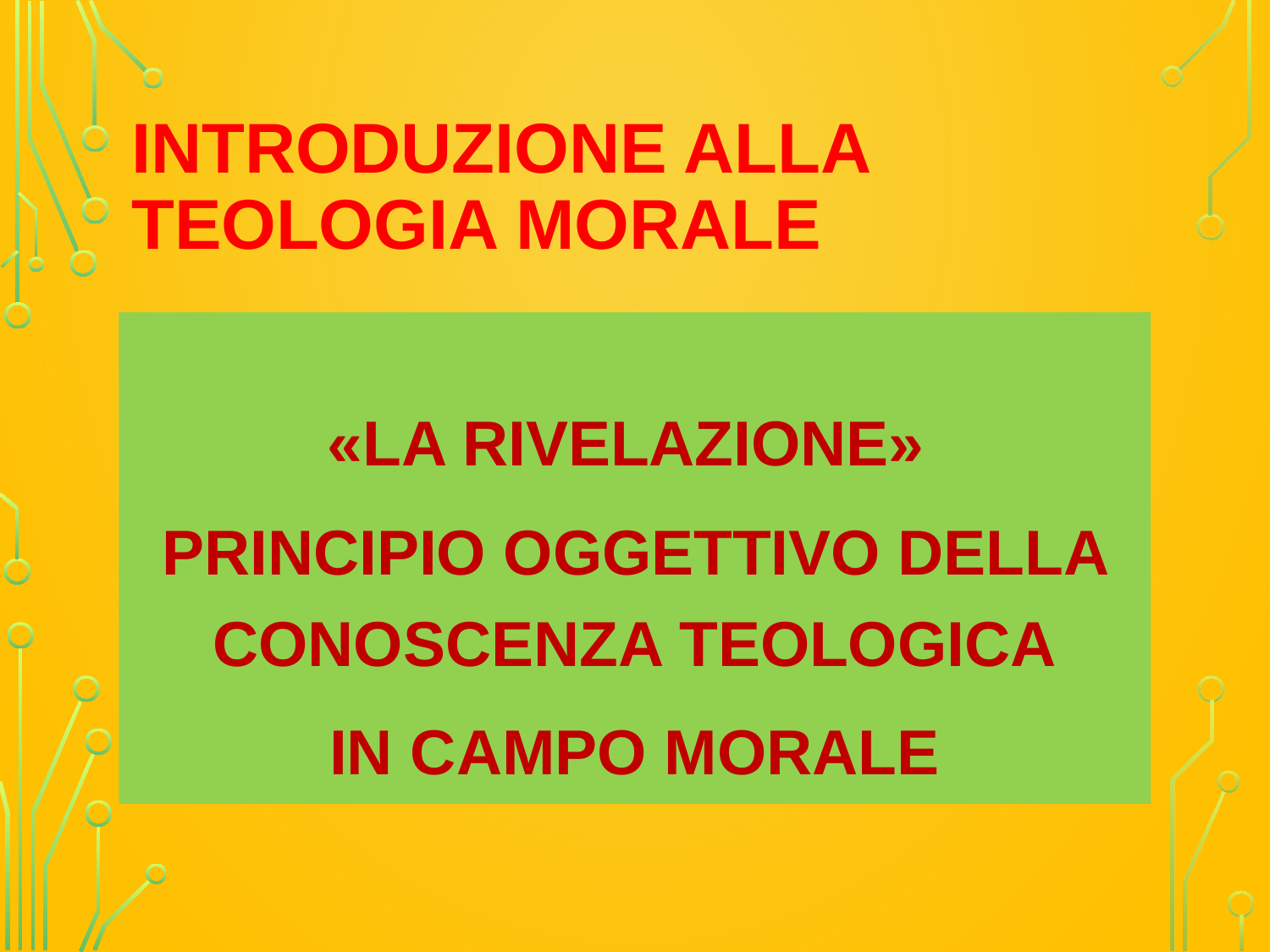

# INTRODUZIONE ALLA TEOLOGIA MORALE

«LA RIVELAZIONE»
PRINCIPIO OGGETTIVO DELLA CONOSCENZA TEOLOGICA
IN CAMPO MORALE